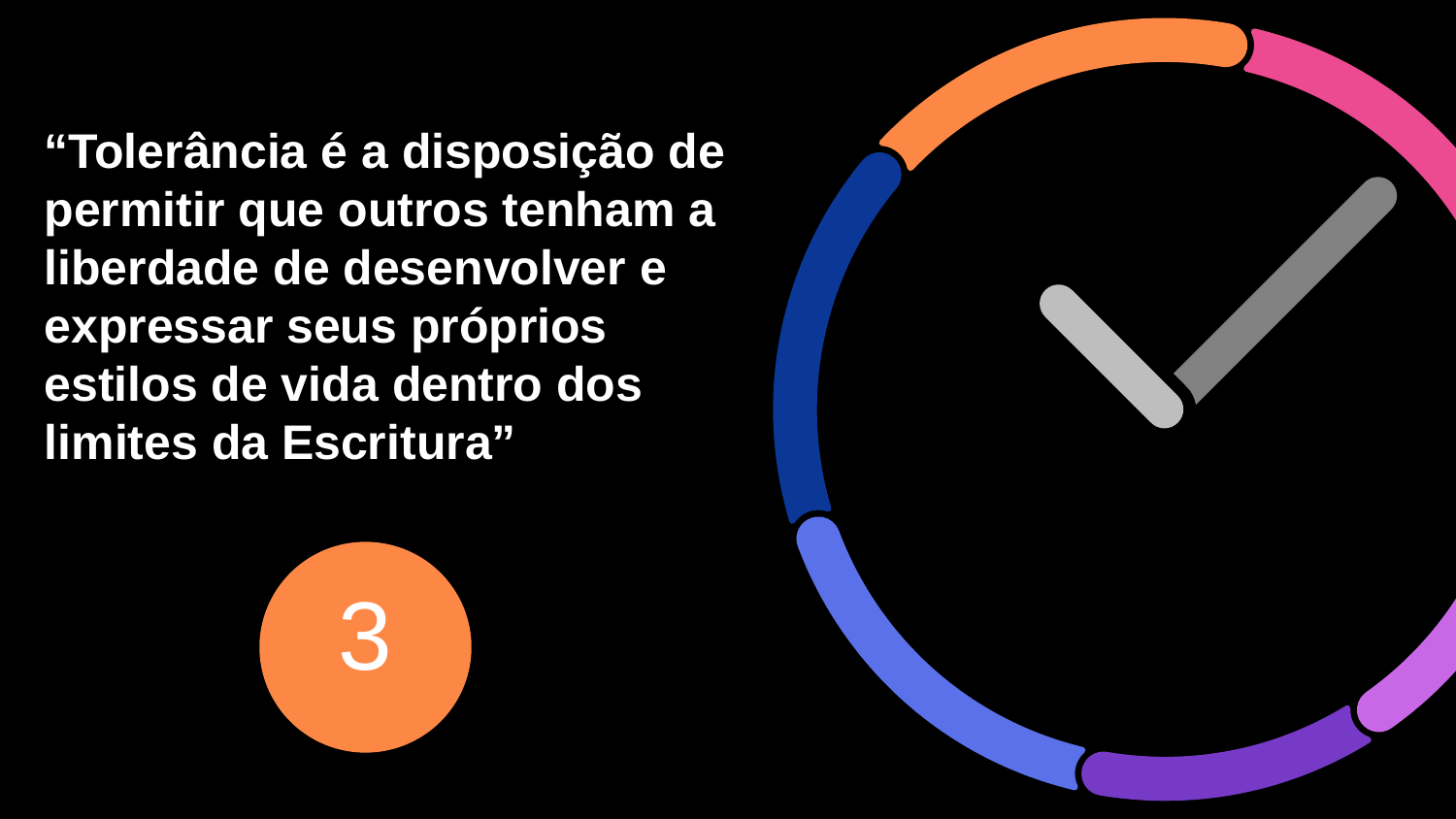

# “Tolerância é a disposição de permitir que outros tenham a liberdade de desenvolver e expressar seus próprios estilos de vida dentro dos limites da Escritura”

3